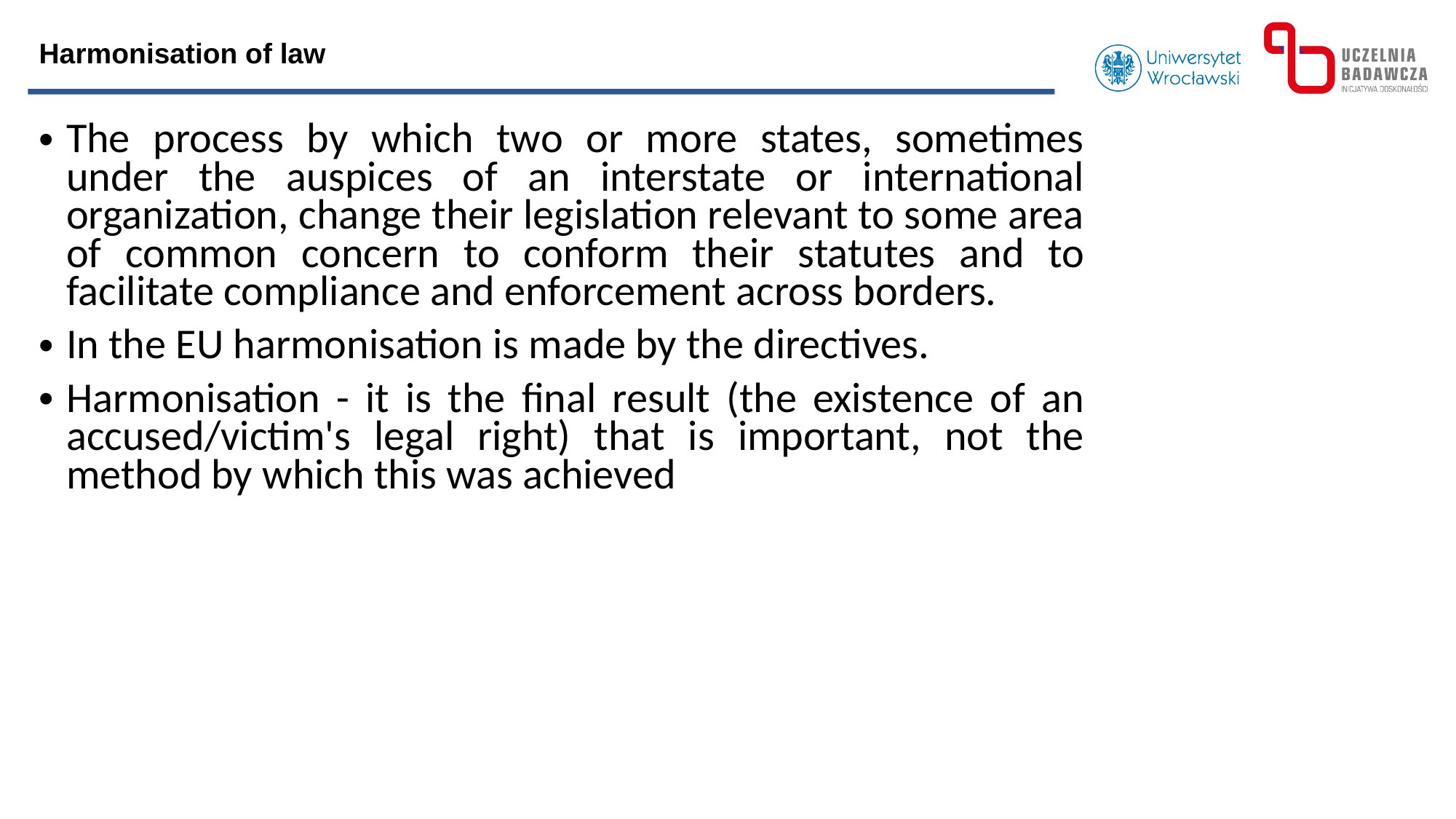

Harmonisation of law
The process by which two or more states, sometimes under the auspices of an interstate or international organization, change their legislation relevant to some area of common concern to conform their statutes and to facilitate compliance and enforcement across borders.
In the EU harmonisation is made by the directives.
Harmonisation - it is the final result (the existence of an accused/victim's legal right) that is important, not the method by which this was achieved